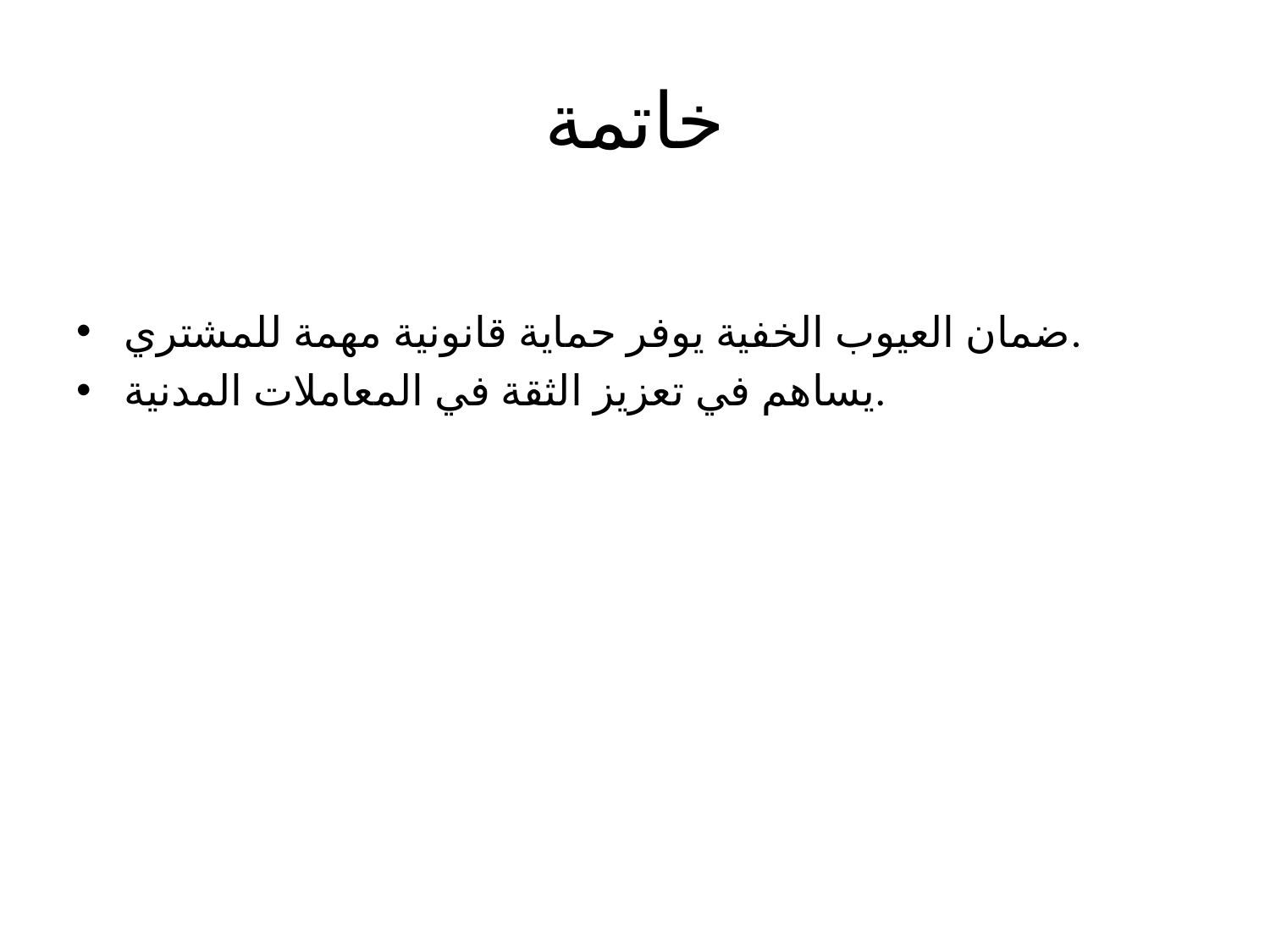

# خاتمة

ضمان العيوب الخفية يوفر حماية قانونية مهمة للمشتري.
يساهم في تعزيز الثقة في المعاملات المدنية.